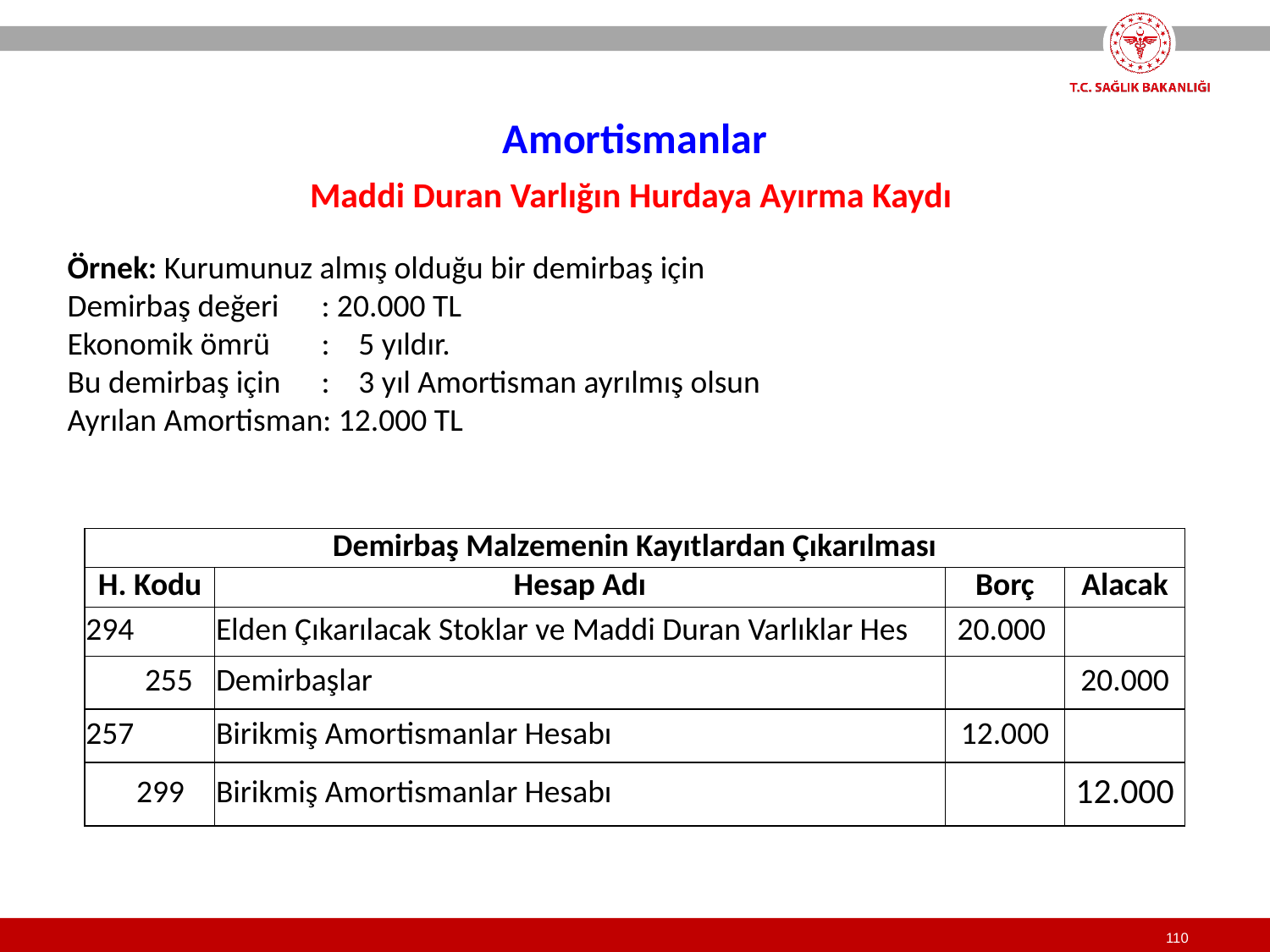

Amortismanlar
Maddi Duran Varlığın Hurdaya Ayırma Kaydı
Örnek: Kurumunuz almış olduğu bir demirbaş için
Demirbaş değeri	: 20.000 TL
Ekonomik ömrü 	:    5 yıldır.
Bu demirbaş için	:    3 yıl Amortisman ayrılmış olsun
Ayrılan Amortisman: 12.000 TL

| Demirbaş Malzemenin Kayıtlardan Çıkarılması |  |  |  |
| --- | --- | --- | --- |
| H. Kodu | Hesap Adı | Borç | Alacak |
| 294 | Elden Çıkarılacak Stoklar ve Maddi Duran Varlıklar Hes | 20.000 |  |
| 255 | Demirbaşlar |  | 20.000 |
| 257 | Birikmiş Amortismanlar Hesabı | 12.000 |  |
| 299 | Birikmiş Amortismanlar Hesabı |  | 12.000 |